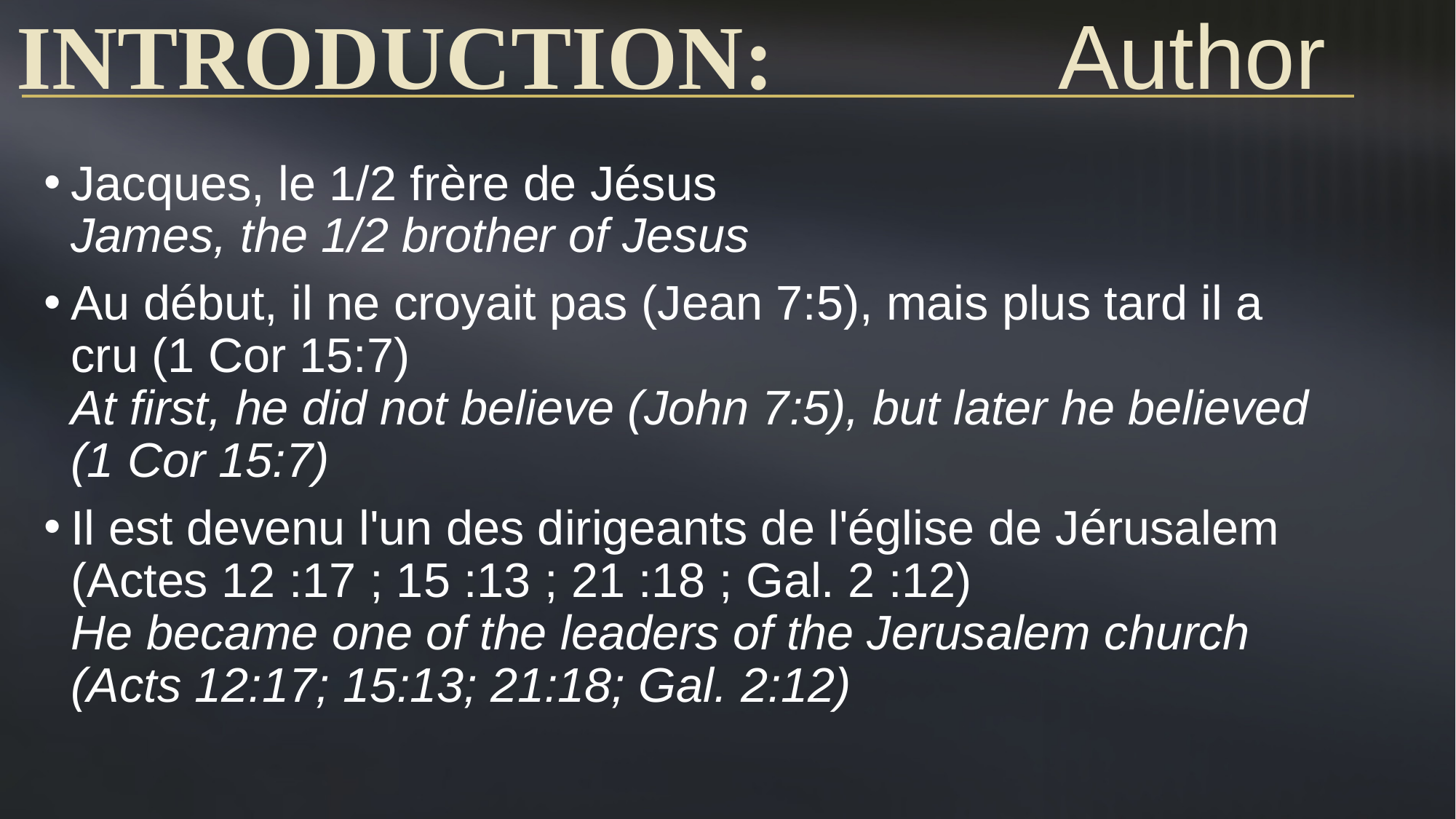

# Introduction: 	Author
Jacques, le 1/2 frère de Jésus
James, the 1/2 brother of Jesus
Au début, il ne croyait pas (Jean 7:5), mais plus tard il a cru (1 Cor 15:7)
At first, he did not believe (John 7:5), but later he believed (1 Cor 15:7)
Il est devenu l'un des dirigeants de l'église de Jérusalem (Actes 12 :17 ; 15 :13 ; 21 :18 ; Gal. 2 :12)
He became one of the leaders of the Jerusalem church (Acts 12:17; 15:13; 21:18; Gal. 2:12)